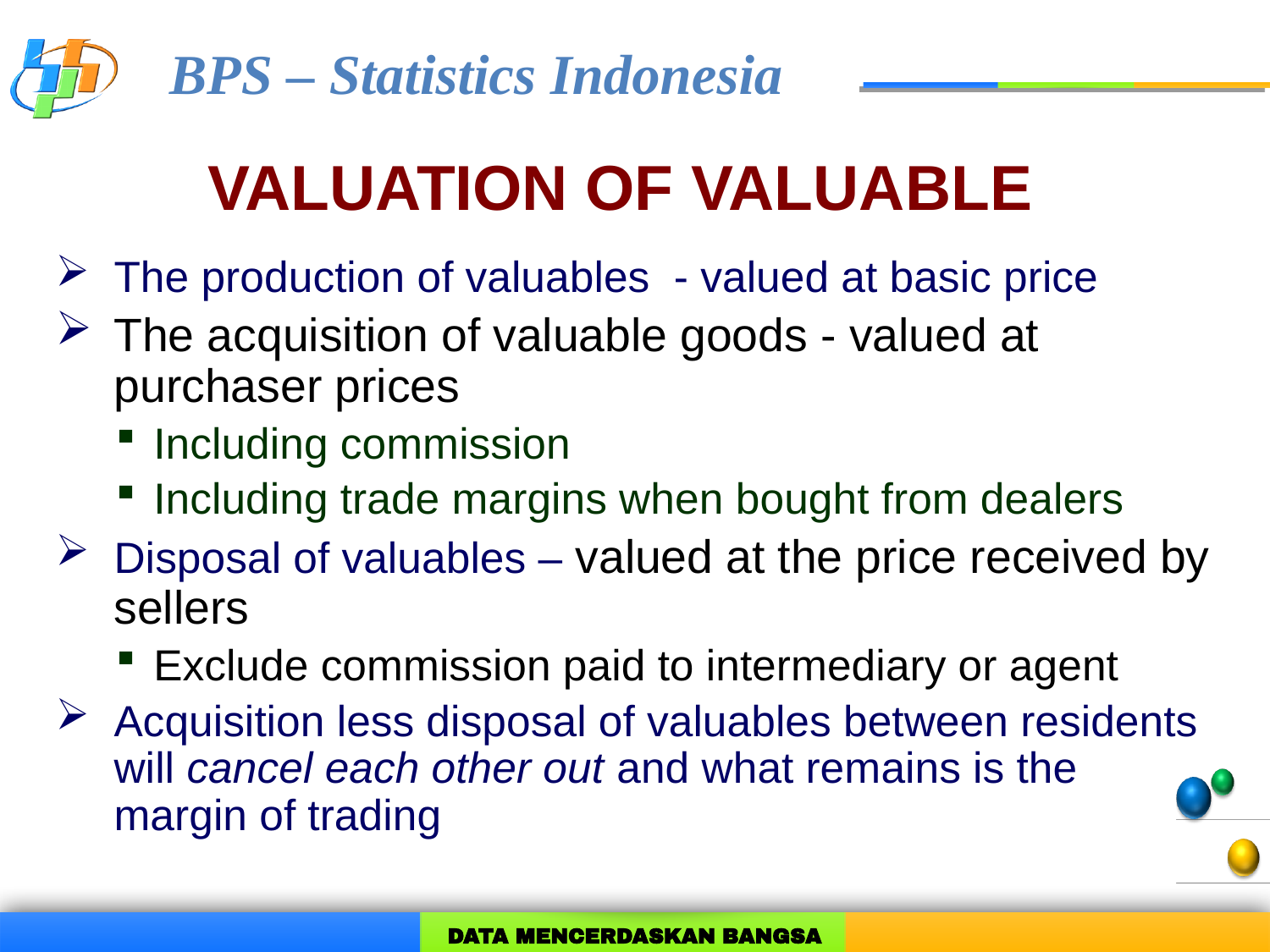

# VALUATION OF VALUABLE
The production of valuables  - valued at basic price
The acquisition of valuable goods - valued at purchaser prices
Including commission
Including trade margins when bought from dealers
Disposal of valuables – valued at the price received by sellers
Exclude commission paid to intermediary or agent
Acquisition less disposal of valuables between residents will cancel each other out and what remains is the margin of trading